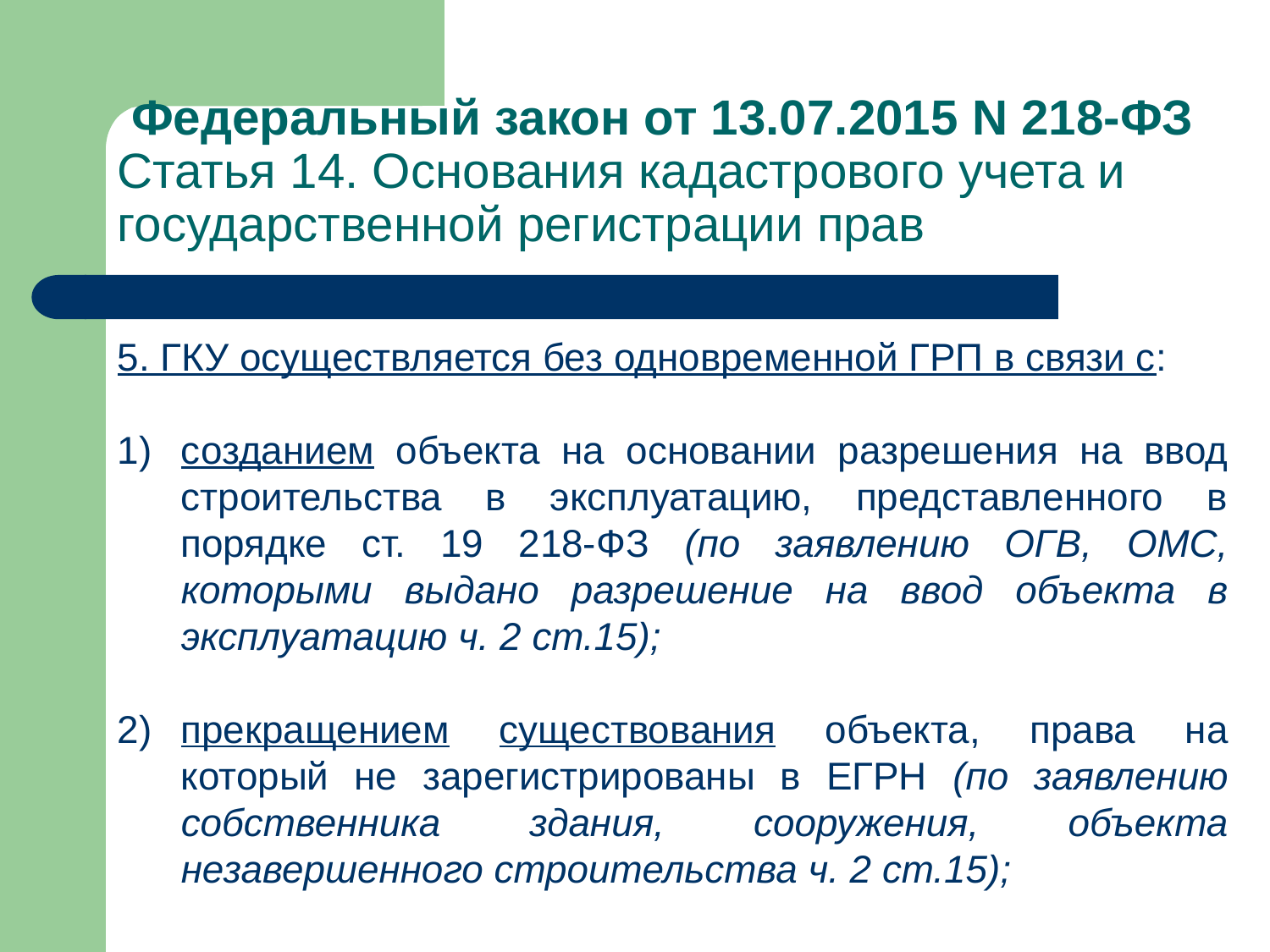

# Федеральный закон от 13.07.2015 N 218-ФЗ Статья 14. Основания кадастрового учета и государственной регистрации прав
5. ГКУ осуществляется без одновременной ГРП в связи с:

созданием объекта на основании разрешения на ввод строительства в эксплуатацию, представленного в порядке ст. 19 218-ФЗ (по заявлению ОГВ, ОМС, которыми выдано разрешение на ввод объекта в эксплуатацию ч. 2 ст.15);

прекращением существования объекта, права на который не зарегистрированы в ЕГРН (по заявлению собственника здания, сооружения, объекта незавершенного строительства ч. 2 ст.15);